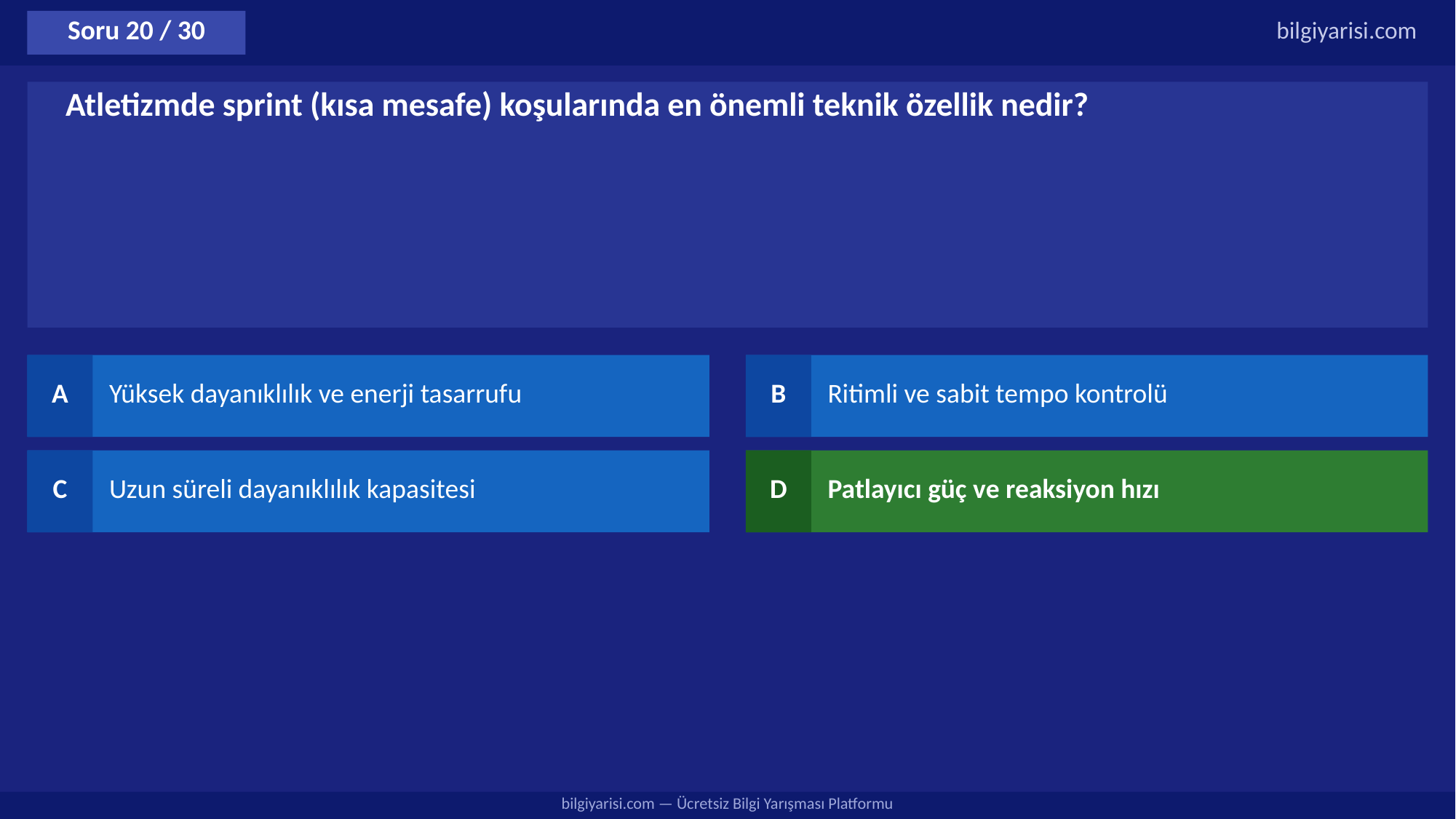

Soru 20 / 30
bilgiyarisi.com

Atletizmde sprint (kısa mesafe) koşularında en önemli teknik özellik nedir?

A
Yüksek dayanıklılık ve enerji tasarrufu

B
Ritimli ve sabit tempo kontrolü

C
Uzun süreli dayanıklılık kapasitesi

D
Patlayıcı güç ve reaksiyon hızı
bilgiyarisi.com — Ücretsiz Bilgi Yarışması Platformu